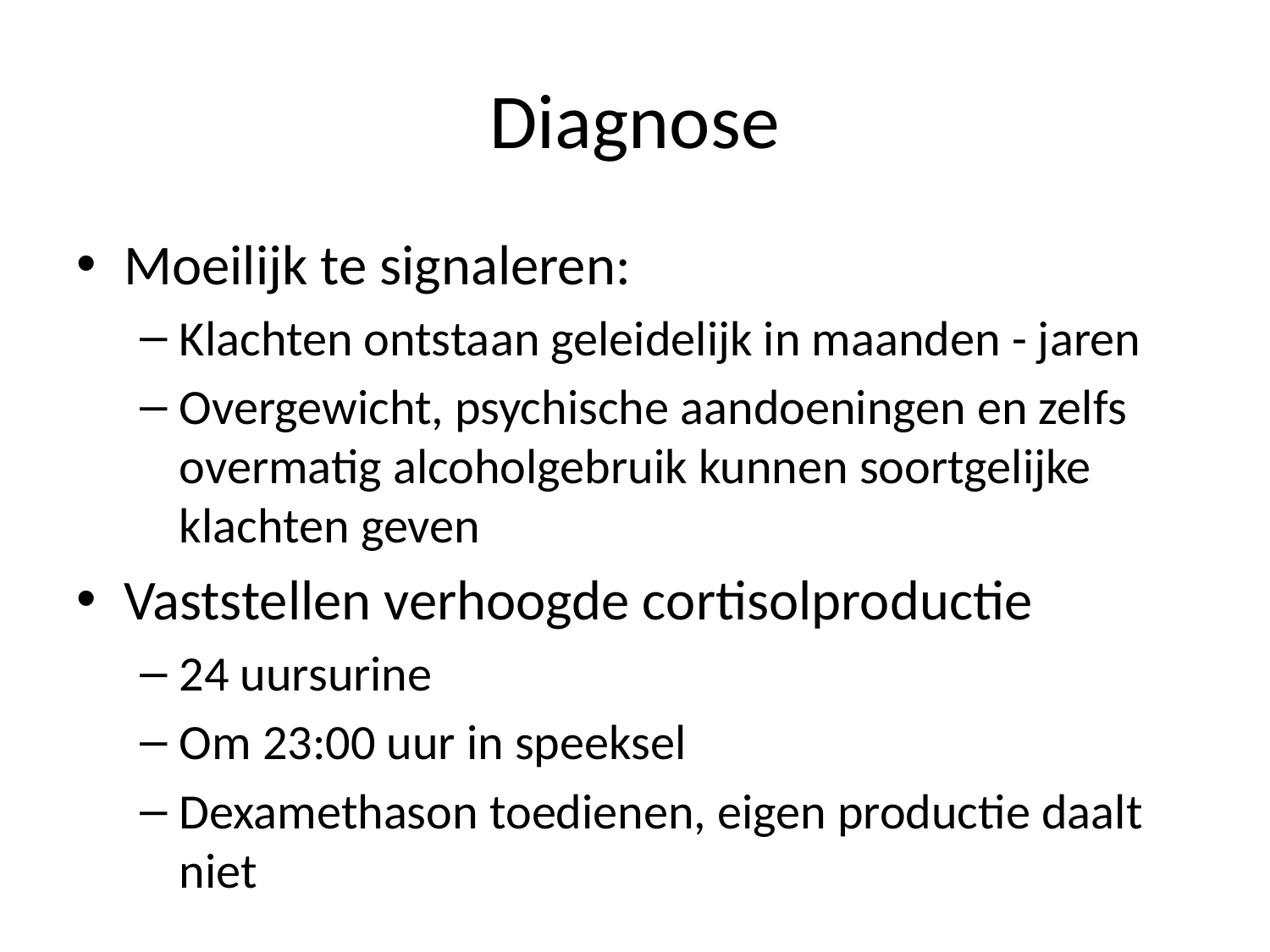

# Diagnose
Moeilijk te signaleren:
Klachten ontstaan geleidelijk in maanden - jaren
Overgewicht, psychische aandoeningen en zelfs overmatig alcoholgebruik kunnen soortgelijke klachten geven
Vaststellen verhoogde cortisolproductie
24 uursurine
Om 23:00 uur in speeksel
Dexamethason toedienen, eigen productie daalt niet